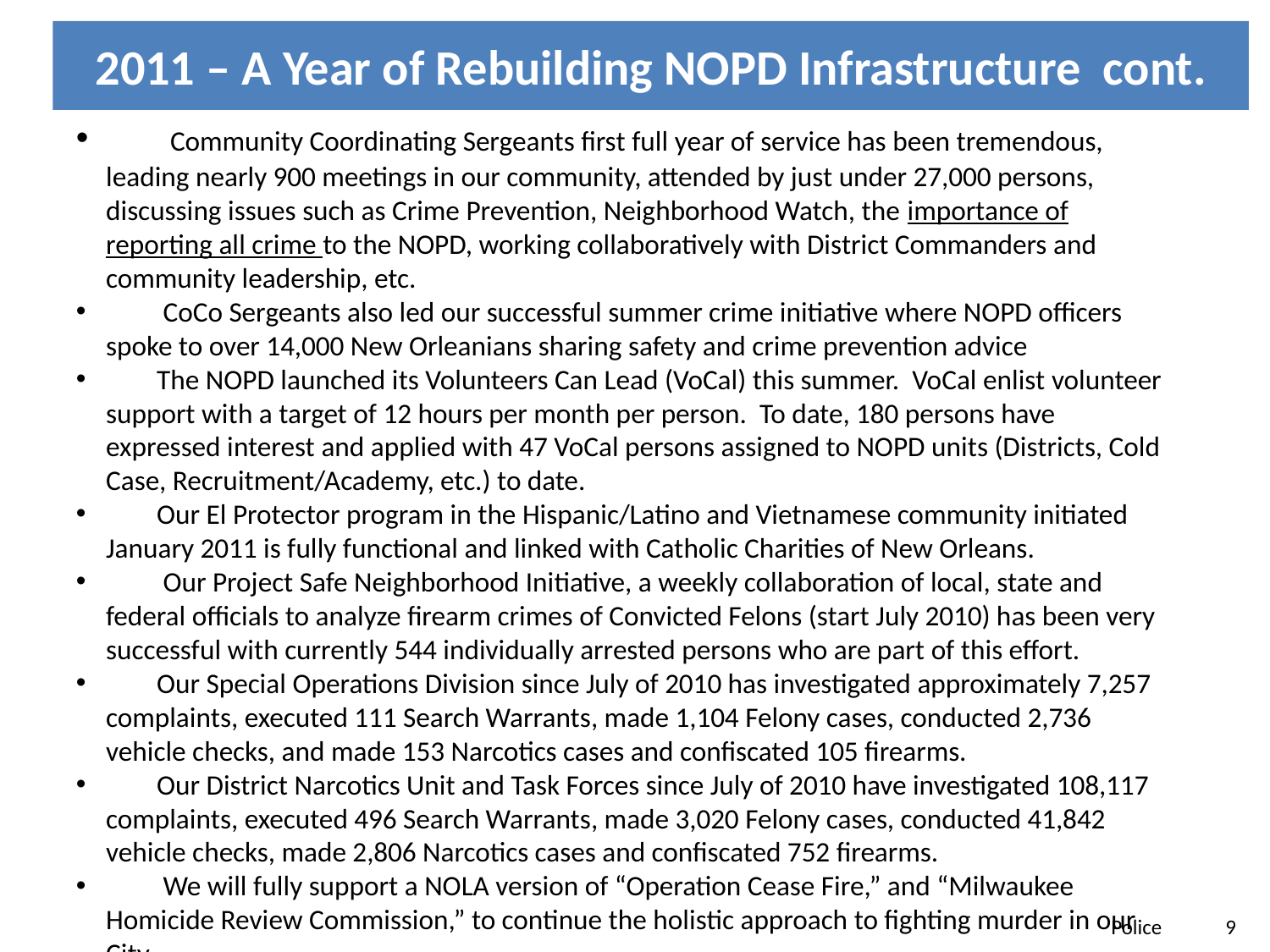

2011 – A Year of Rebuilding NOPD Infrastructure  cont.
  	Community Coordinating Sergeants first full year of service has been tremendous, leading nearly 900 meetings in our community, attended by just under 27,000 persons, discussing issues such as Crime Prevention, Neighborhood Watch, the importance of reporting all crime to the NOPD, working collaboratively with District Commanders and community leadership, etc.
         CoCo Sergeants also led our successful summer crime initiative where NOPD officers spoke to over 14,000 New Orleanians sharing safety and crime prevention advice
        The NOPD launched its Volunteers Can Lead (VoCal) this summer.  VoCal enlist volunteer support with a target of 12 hours per month per person.  To date, 180 persons have expressed interest and applied with 47 VoCal persons assigned to NOPD units (Districts, Cold Case, Recruitment/Academy, etc.) to date.
        Our El Protector program in the Hispanic/Latino and Vietnamese community initiated January 2011 is fully functional and linked with Catholic Charities of New Orleans.
         Our Project Safe Neighborhood Initiative, a weekly collaboration of local, state and federal officials to analyze firearm crimes of Convicted Felons (start July 2010) has been very successful with currently 544 individually arrested persons who are part of this effort.
        Our Special Operations Division since July of 2010 has investigated approximately 7,257 complaints, executed 111 Search Warrants, made 1,104 Felony cases, conducted 2,736 vehicle checks, and made 153 Narcotics cases and confiscated 105 firearms.
        Our District Narcotics Unit and Task Forces since July of 2010 have investigated 108,117 complaints, executed 496 Search Warrants, made 3,020 Felony cases, conducted 41,842 vehicle checks, made 2,806 Narcotics cases and confiscated 752 firearms.
         We will fully support a NOLA version of “Operation Cease Fire,” and “Milwaukee Homicide Review Commission,” to continue the holistic approach to fighting murder in our City.
Police             9